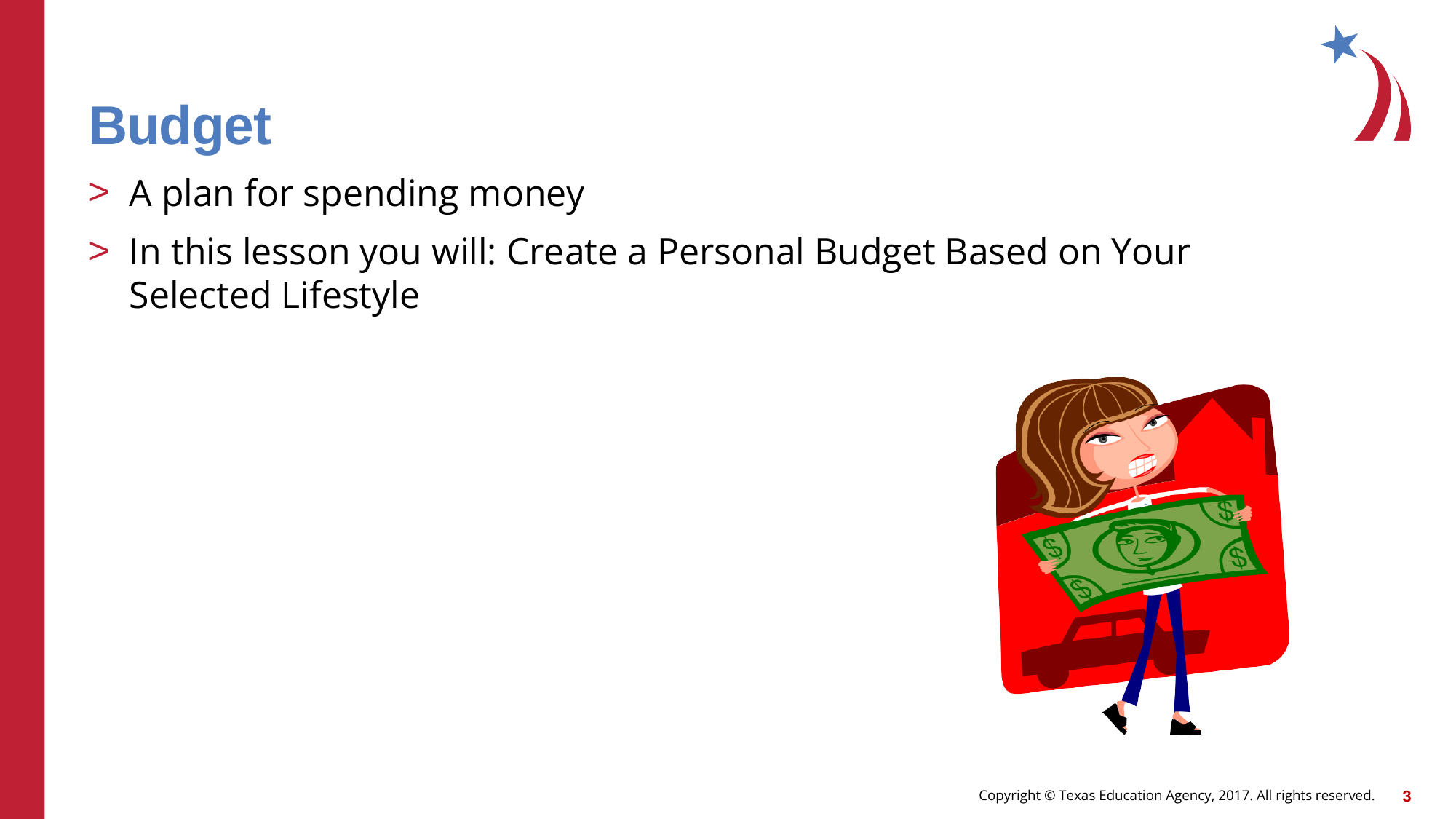

Budget
A plan for spending money
In this lesson you will: Create a Personal Budget Based on Your Selected Lifestyle